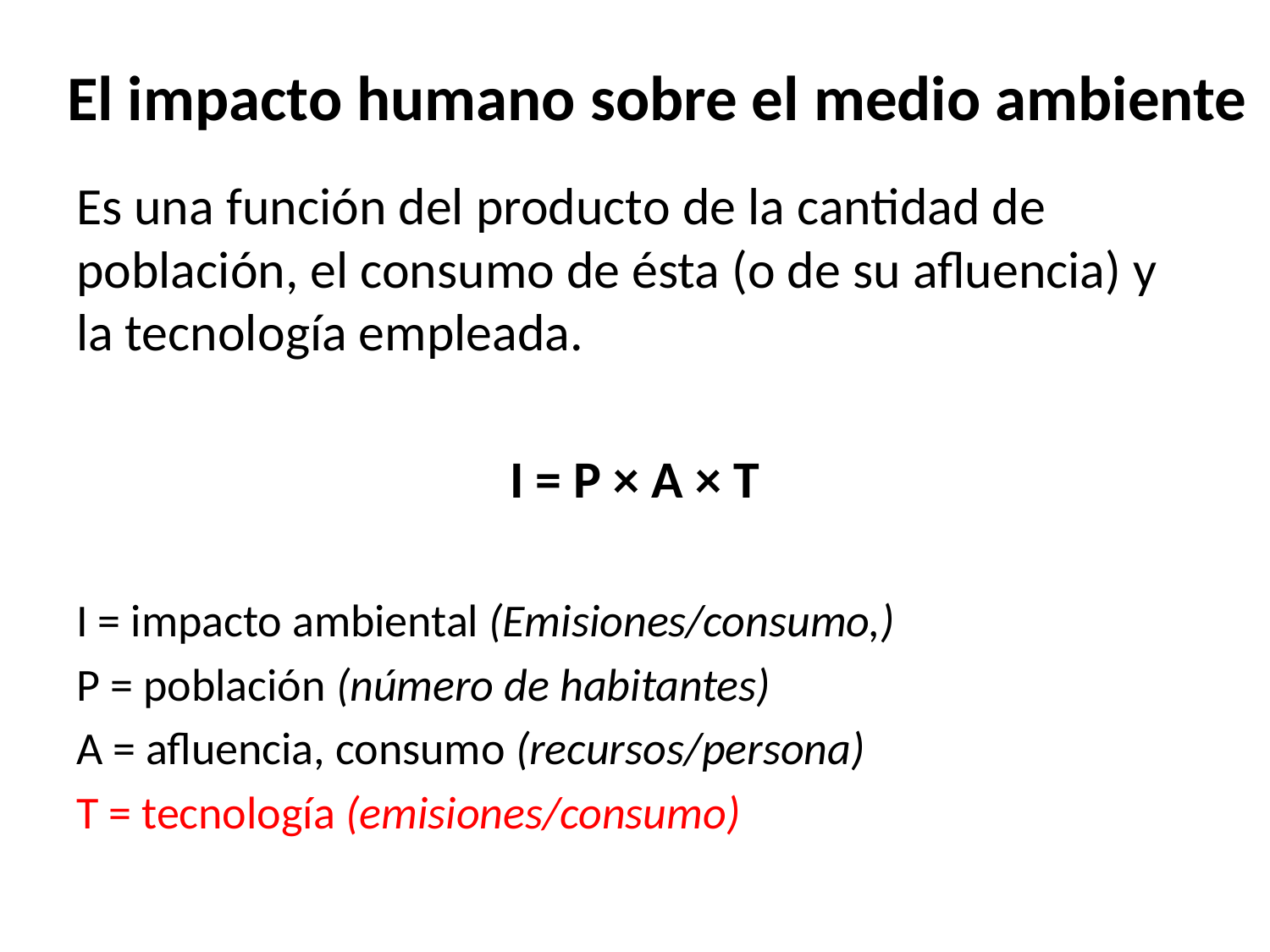

# El impacto humano sobre el medio ambiente
Es una función del producto de la cantidad de población, el consumo de ésta (o de su afluencia) y la tecnología empleada. ​

I = P × A × T

I = impacto ambiental (Emisiones/consumo,)
P = población (número de habitantes)
A = afluencia, consumo (recursos/persona)
T = tecnología (emisiones/consumo)